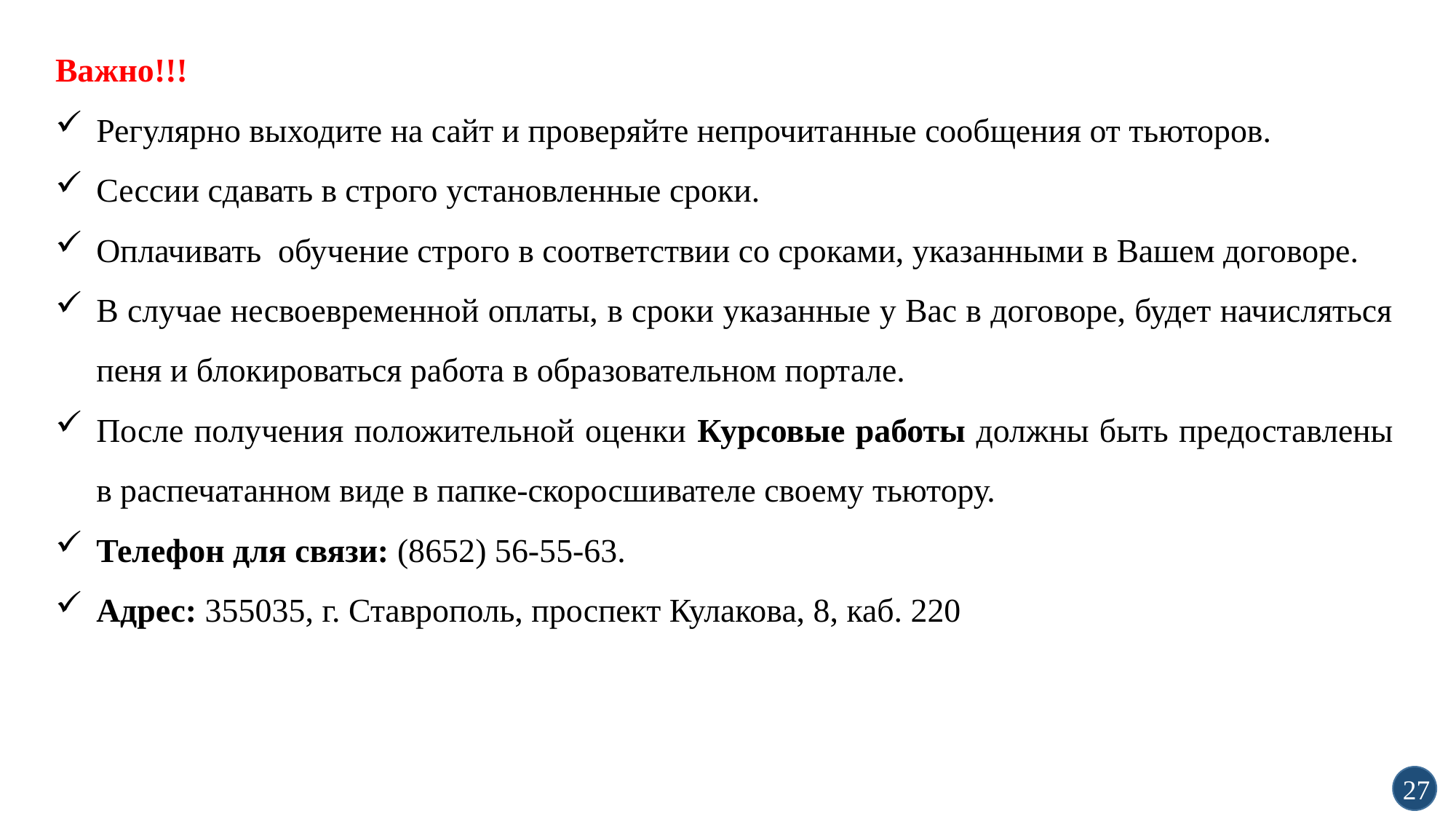

Важно!!!
Регулярно выходите на сайт и проверяйте непрочитанные сообщения от тьюторов.
Сессии сдавать в строго установленные сроки.
Оплачивать  обучение строго в соответствии со сроками, указанными в Вашем договоре.
В случае несвоевременной оплаты, в сроки указанные у Вас в договоре, будет начисляться пеня и блокироваться работа в образовательном портале.
После получения положительной оценки Курсовые работы должны быть предоставлены в распечатанном виде в папке-скоросшивателе своему тьютору.
Телефон для связи: (8652) 56-55-63.
Адрес: 355035, г. Ставрополь, проспект Кулакова, 8, каб. 220

27